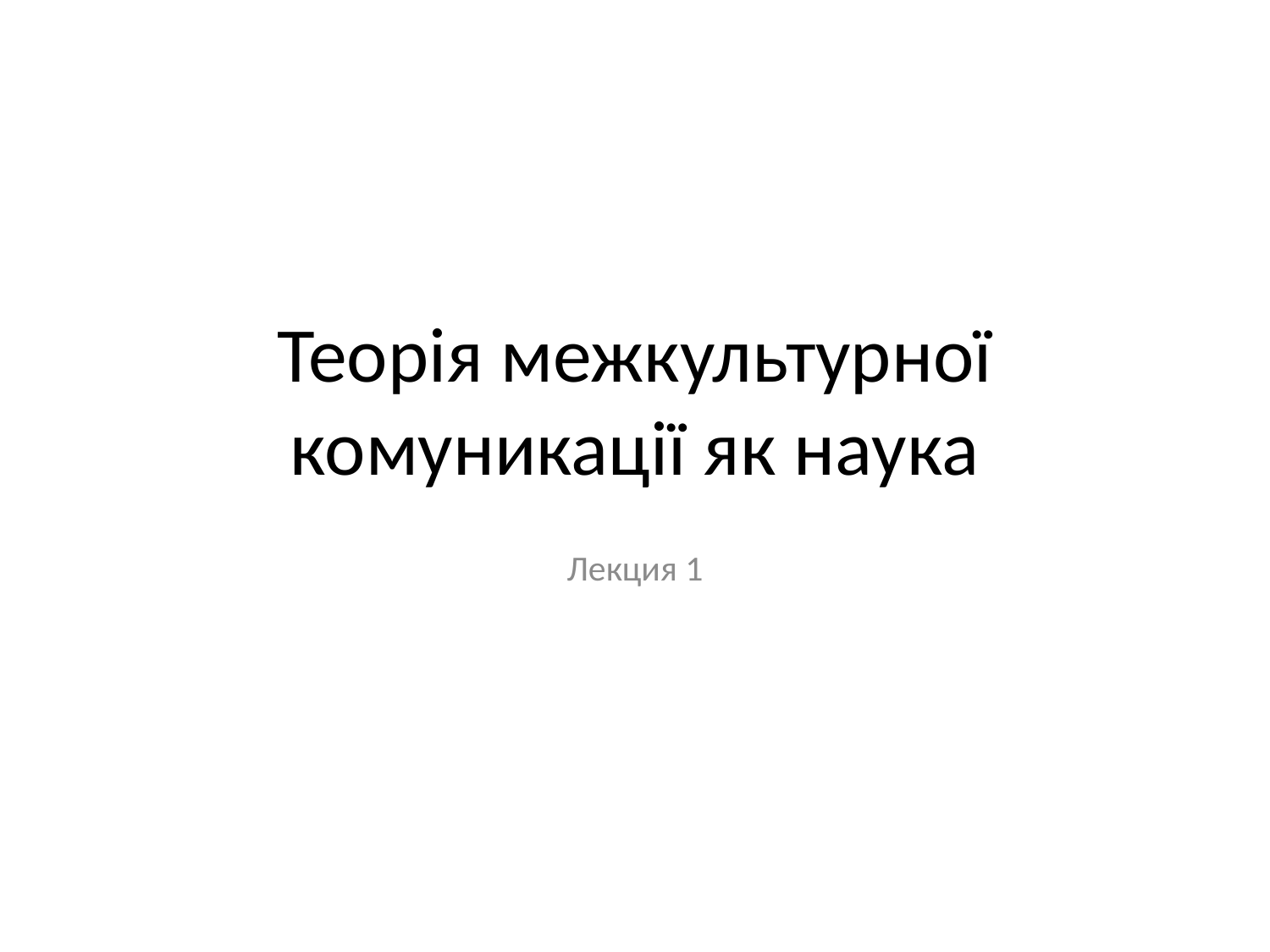

# Теорія межкультурної комуникації як наука
Лекция 1